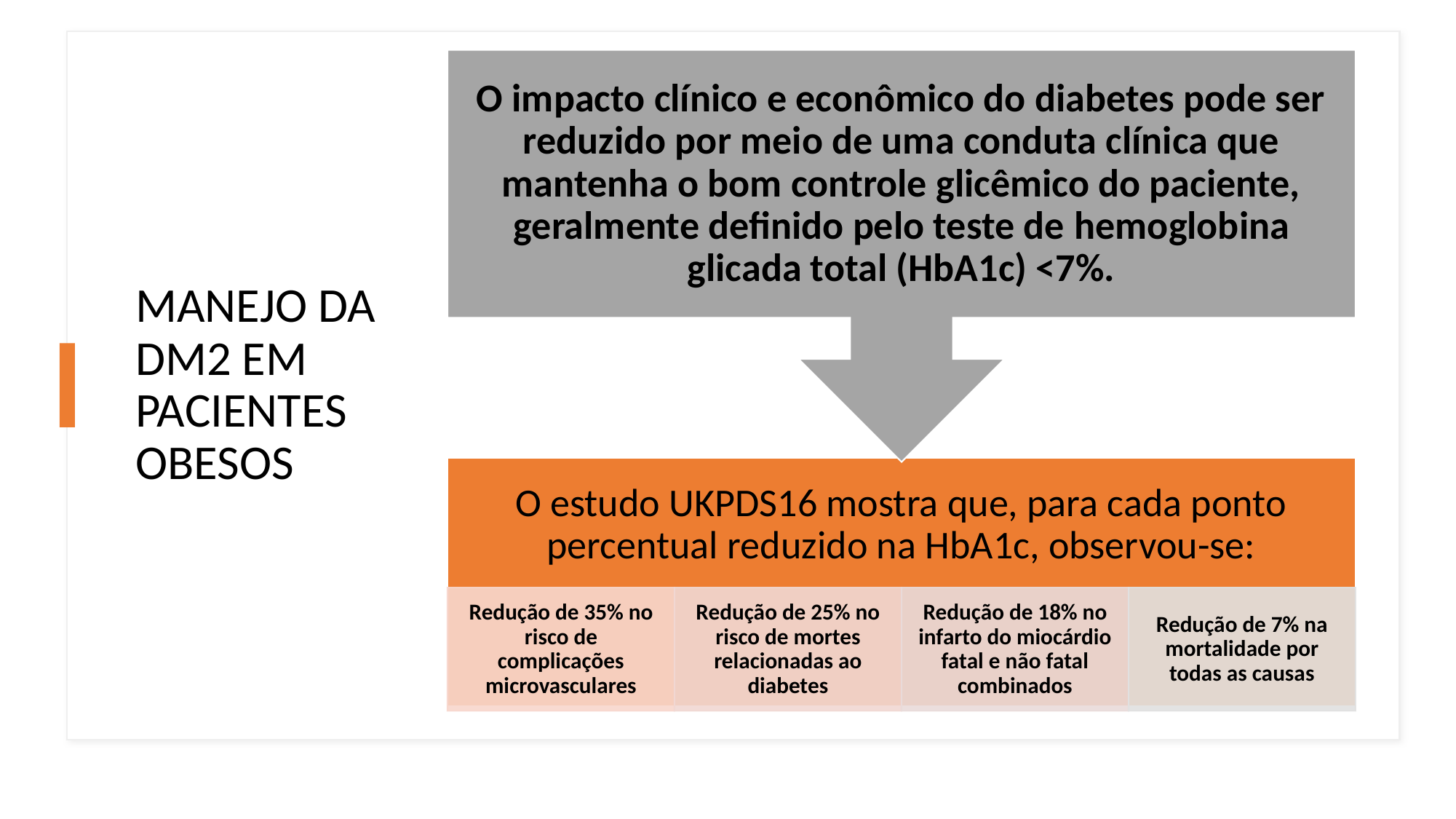

O estudo UKPDS16 mostra que, para cada ponto percentual reduzido na HbA1c, observou-se:
Redução de 35% no risco de complicações microvasculares
Redução de 25% no risco de mortes relacionadas ao diabetes
Redução de 18% no infarto do miocárdio fatal e não fatal combinados
Redução de 7% na mortalidade por todas as causas
O impacto clínico e econômico do diabetes pode ser reduzido por meio de uma conduta clínica que mantenha o bom controle glicêmico do paciente, geralmente definido pelo teste de hemoglobina glicada total (HbA1c) <7%.
# MANEJO DA DM2 EM PACIENTES OBESOS